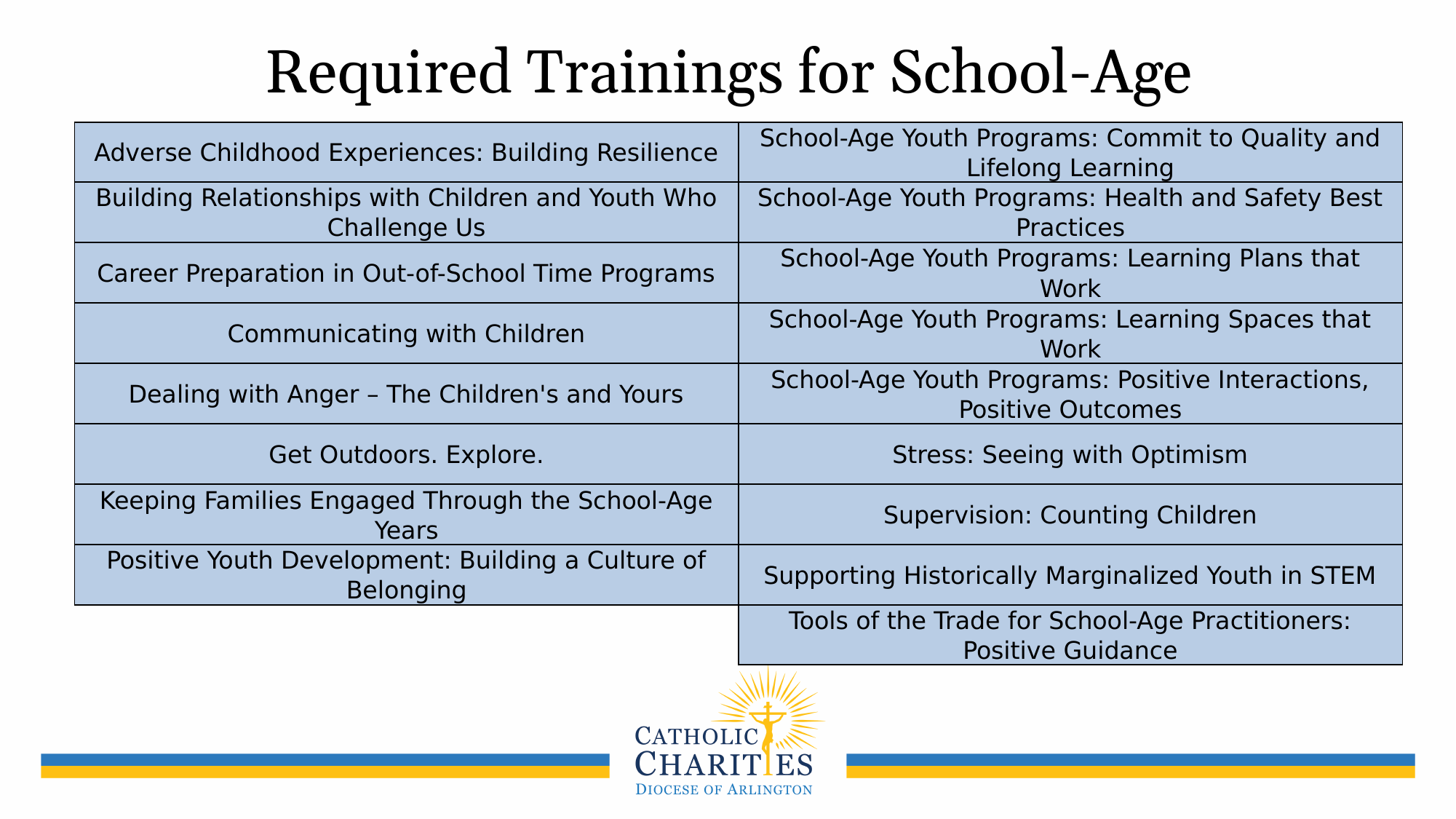

# Required Trainings for School-Age
| Adverse Childhood Experiences: Building Resilience | School-Age Youth Programs: Commit to Quality and Lifelong Learning |
| --- | --- |
| Building Relationships with Children and Youth Who Challenge Us | School-Age Youth Programs: Health and Safety Best Practices |
| Career Preparation in Out-of-School Time Programs | School-Age Youth Programs: Learning Plans that Work |
| Communicating with Children | School-Age Youth Programs: Learning Spaces that Work |
| Dealing with Anger – The Children's and Yours | School-Age Youth Programs: Positive Interactions, Positive Outcomes |
| Get Outdoors. Explore. | Stress: Seeing with Optimism |
| Keeping Families Engaged Through the School-Age Years | Supervision: Counting Children |
| Positive Youth Development: Building a Culture of Belonging | Supporting Historically Marginalized Youth in STEM |
|  | Tools of the Trade for School-Age Practitioners: Positive Guidance |